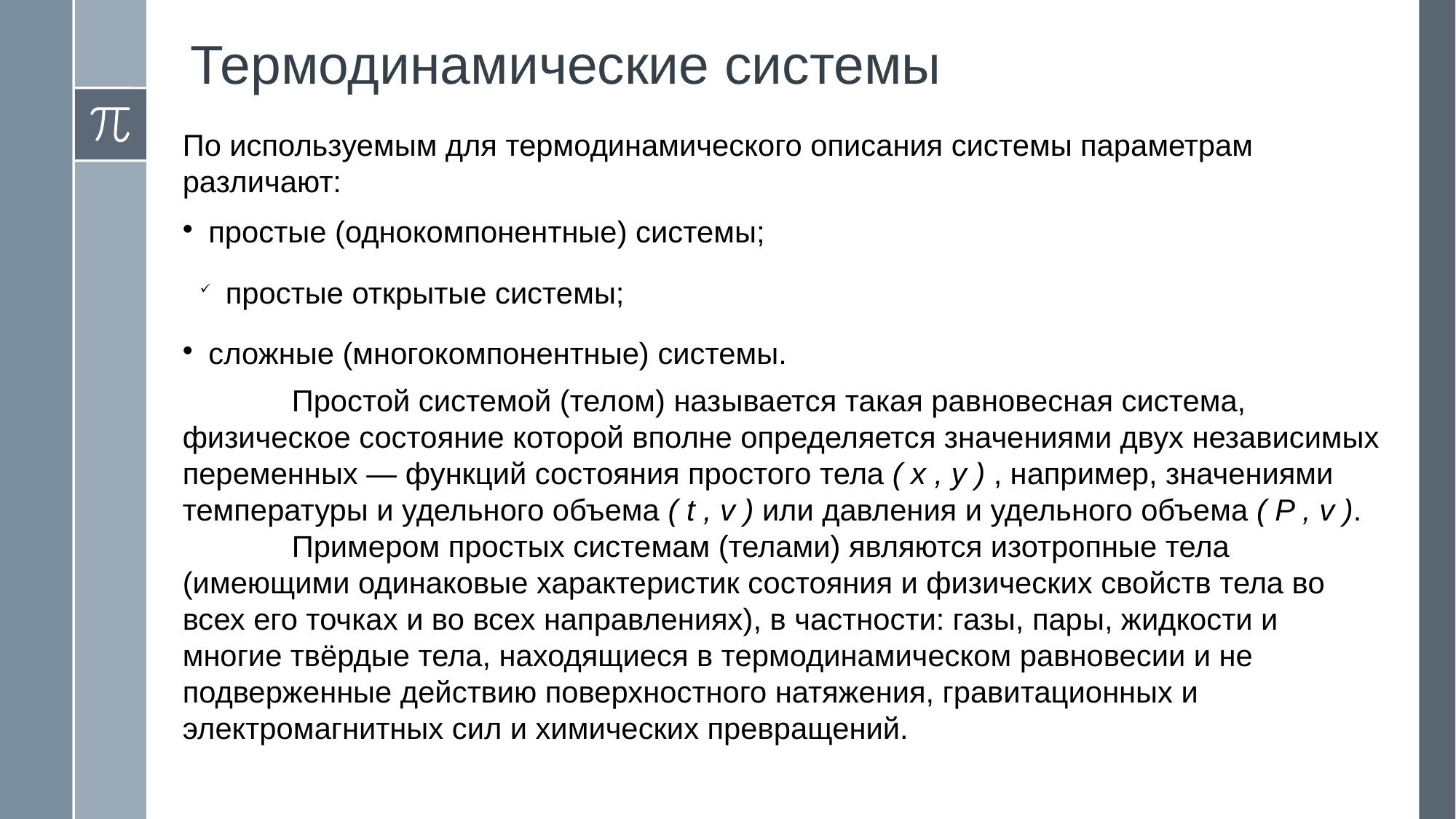

Термодинамические системы
По используемым для термодинамического описания системы параметрам различают:
простые (однокомпонентные) системы;
простые открытые системы;
сложные (многокомпонентные) системы.
	Простой системой (телом) называется такая равновесная система, физическое состояние которой вполне определяется значениями двух независимых переменных — функций состояния простого тела ( x , y ) , например, значениями температуры и удельного объема ( t , v ) или давления и удельного объема ( P , v ).
	Примером простых системам (телами) являются изотропные тела (имеющими одинаковые характеристик состояния и физических свойств тела во всех его точках и во всех направлениях), в частности: газы, пары, жидкости и многие твёрдые тела, находящиеся в термодинамическом равновесии и не подверженные действию поверхностного натяжения, гравитационных и электромагнитных сил и химических превращений.